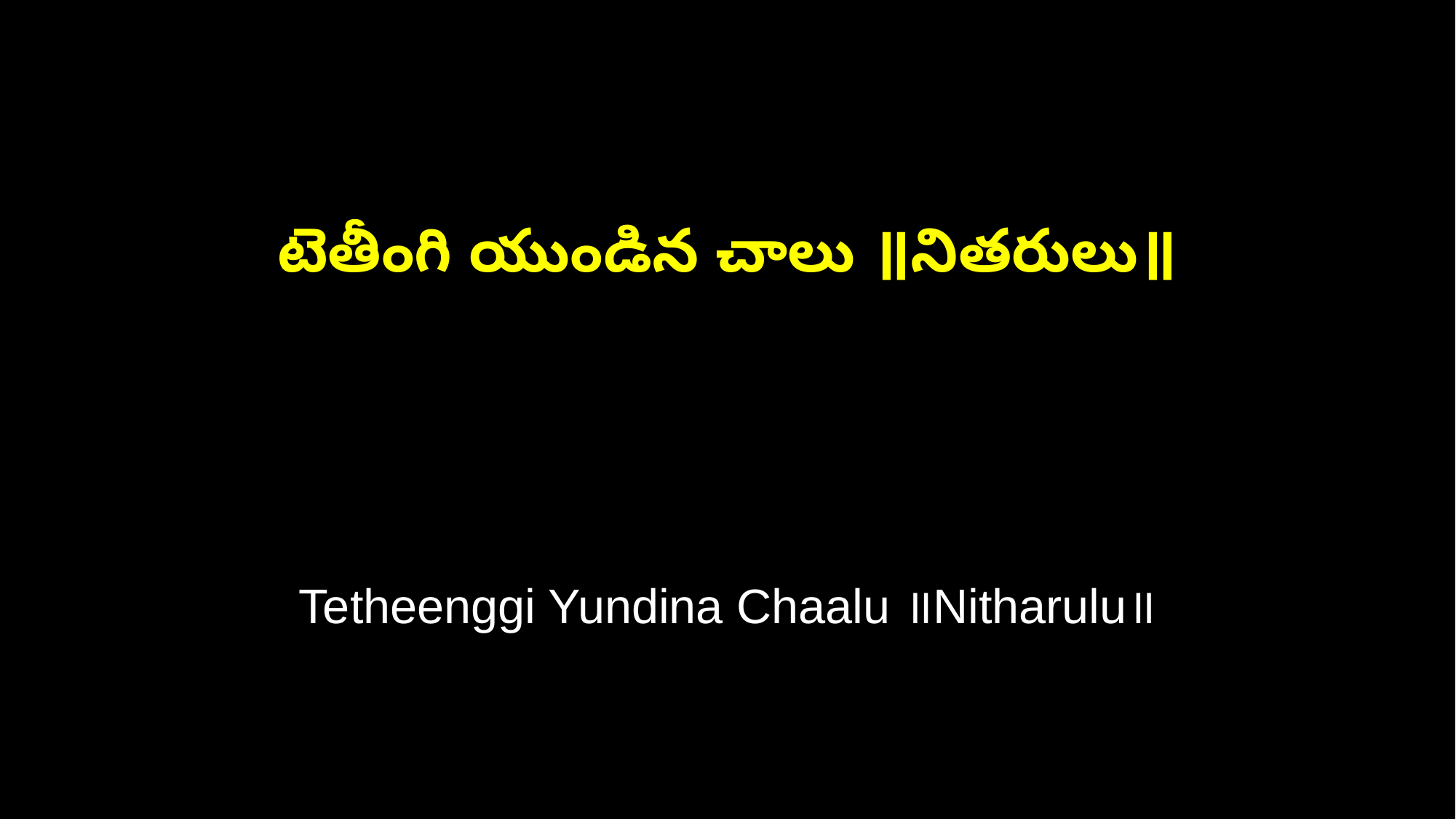

టెతీంగి యుండిన చాలు ॥నితరులు॥
Tetheenggi Yundina Chaalu ॥Nitharulu॥